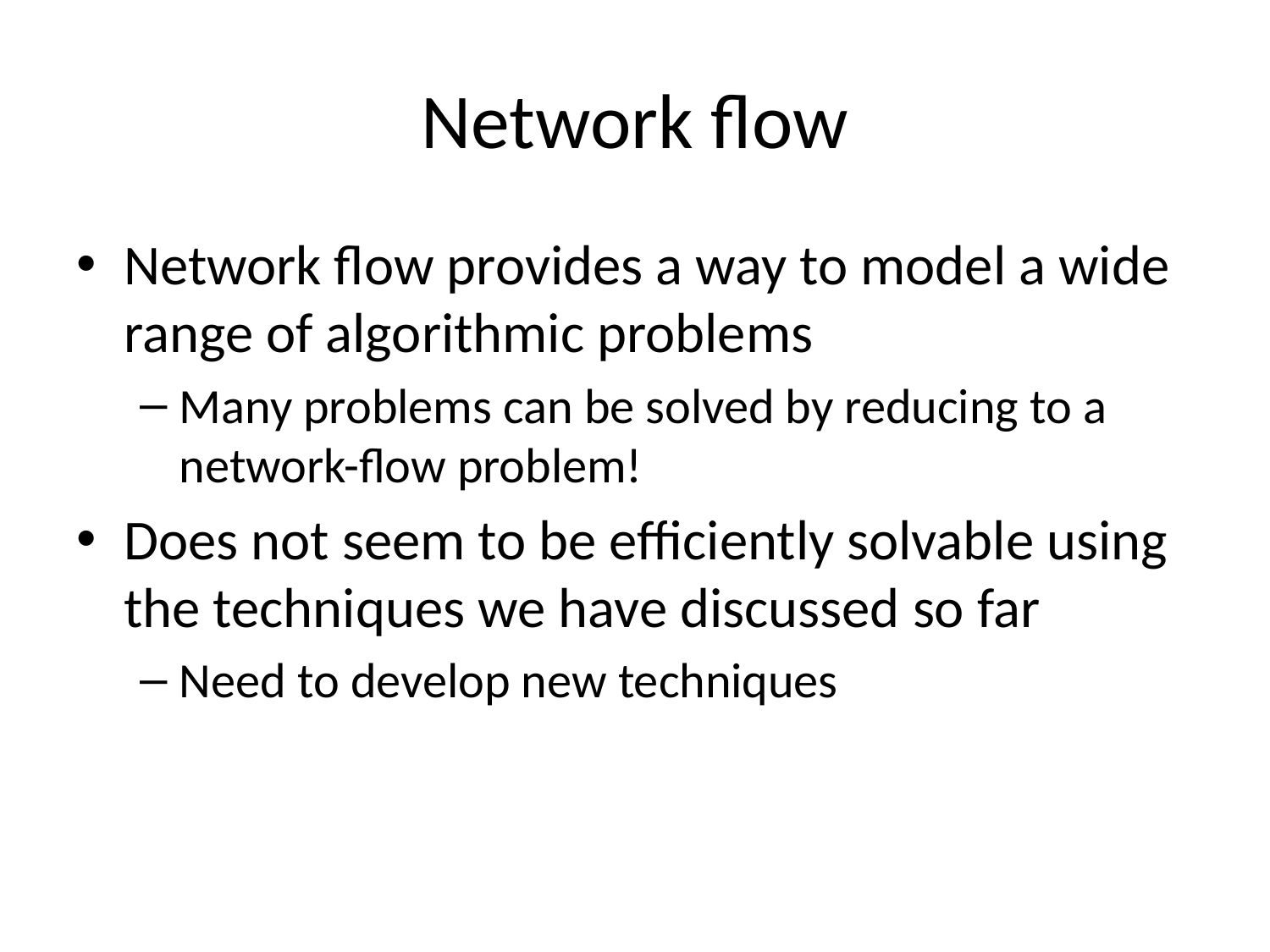

# Network flow
Network flow provides a way to model a wide range of algorithmic problems
Many problems can be solved by reducing to a network-flow problem!
Does not seem to be efficiently solvable using the techniques we have discussed so far
Need to develop new techniques